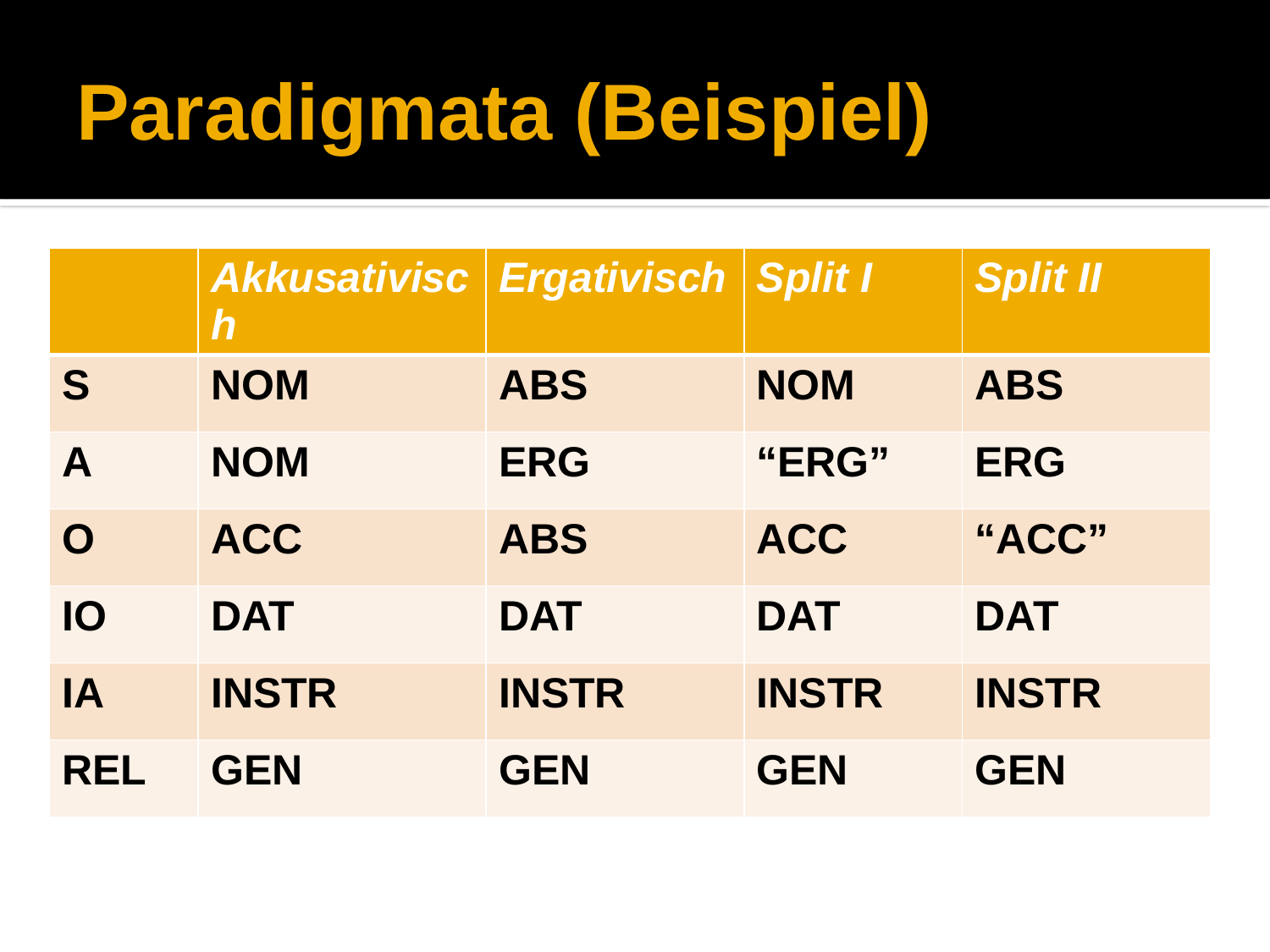

# Paradigmata (Beispiel)
|  | Akkusativisch | Ergativisch | Split I | Split II |
| --- | --- | --- | --- | --- |
| S | NOM | ABS | NOM | ABS |
| A | NOM | ERG | “ERG” | ERG |
| O | ACC | ABS | ACC | “ACC” |
| IO | DAT | DAT | DAT | DAT |
| IA | INSTR | INSTR | INSTR | INSTR |
| REL | GEN | GEN | GEN | GEN |